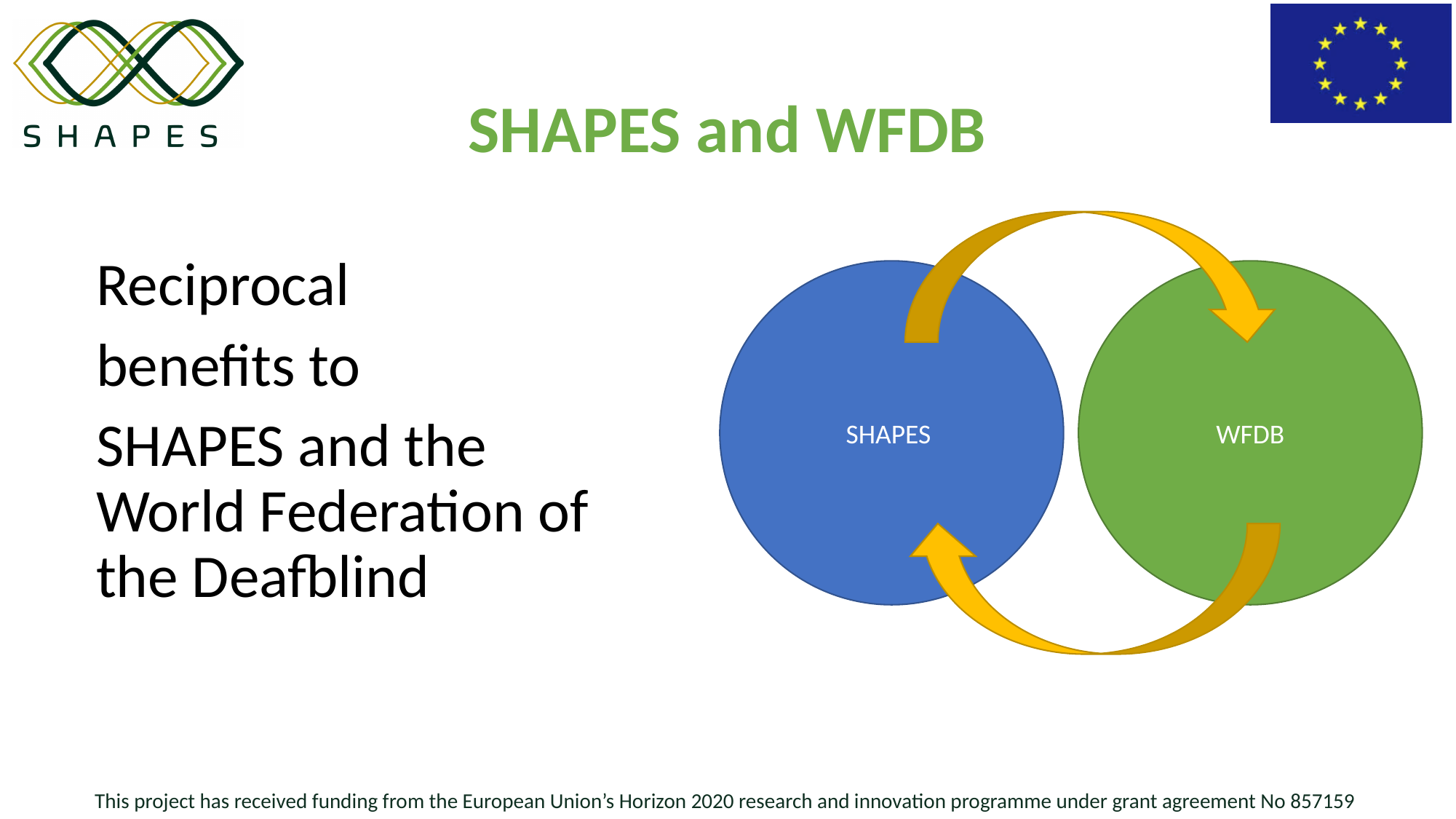

# SHAPES and WFDB

Reciprocal
benefits to
SHAPES and the World Federation of the Deafblind
SHAPES
WFDB